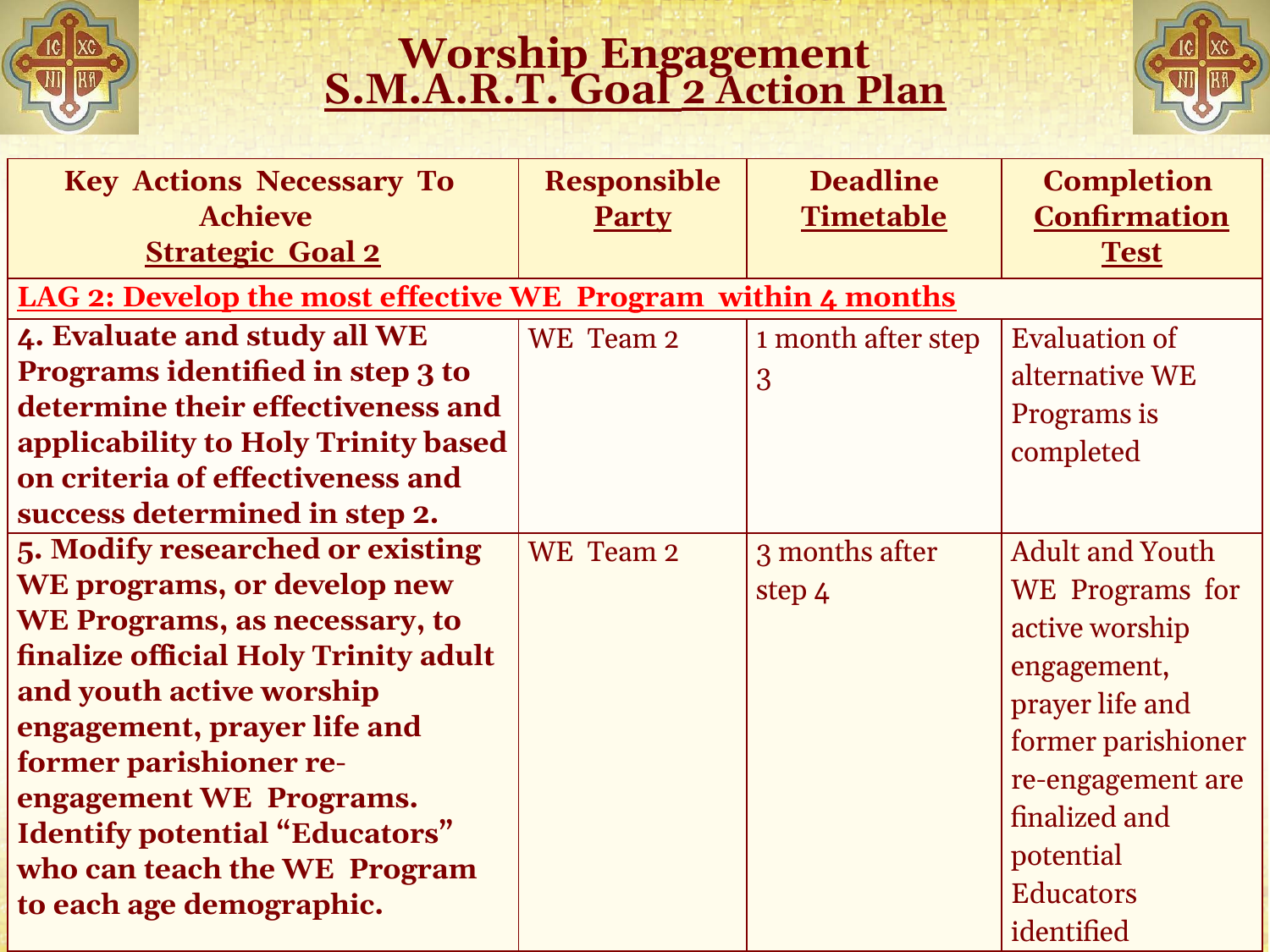

# Worship Engagement S.M.A.R.T. Goal 2 Action Plan
| Key Actions Necessary To Achieve Strategic Goal 2 | Responsible Party | Deadline Timetable | Completion Confirmation Test |
| --- | --- | --- | --- |
| LAG 2: Develop the most effective WE Program within 4 months |  |  |  |
| 4. Evaluate and study all WE Programs identified in step 3 to determine their effectiveness and applicability to Holy Trinity based on criteria of effectiveness and success determined in step 2. | WE Team 2 | 1 month after step 3 | Evaluation of alternative WE Programs is completed |
| 5. Modify researched or existing WE programs, or develop new WE Programs, as necessary, to finalize official Holy Trinity adult and youth active worship engagement, prayer life and former parishioner re-engagement WE Programs. Identify potential “Educators” who can teach the WE Program to each age demographic. | WE Team 2 | 3 months after step 4 | Adult and Youth WE Programs for active worship engagement, prayer life and former parishioner re-engagement are finalized and potential Educators identified |